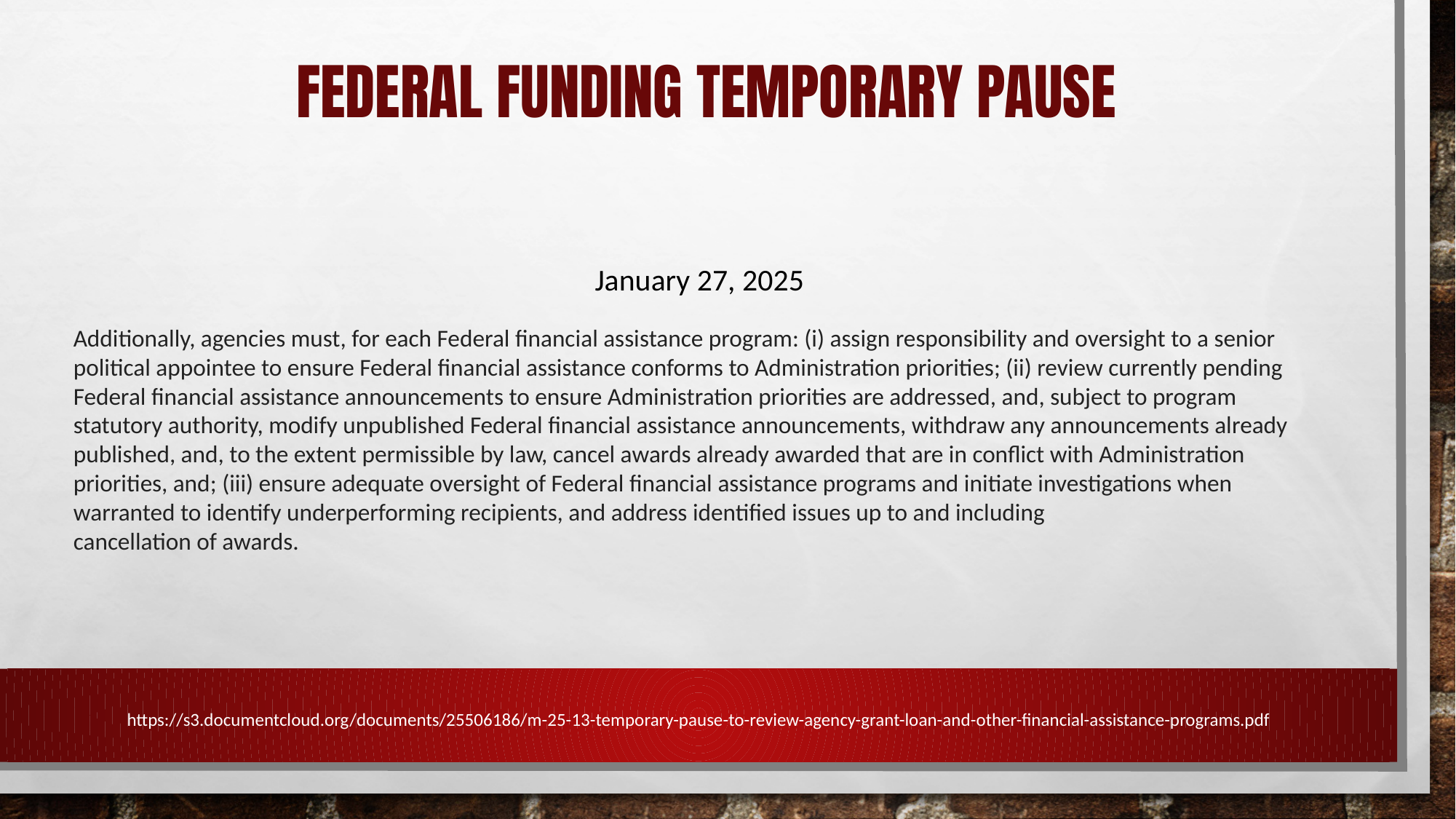

# FEDERAL FUNDING temporary pause
January 27, 2025

Additionally, agencies must, for each Federal financial assistance program: (i) assign responsibility and oversight to a senior political appointee to ensure Federal financial assistance conforms to Administration priorities; (ii) review currently pending Federal financial assistance announcements to ensure Administration priorities are addressed, and, subject to program
statutory authority, modify unpublished Federal financial assistance announcements, withdraw any announcements already published, and, to the extent permissible by law, cancel awards already awarded that are in conflict with Administration priorities, and; (iii) ensure adequate oversight of Federal financial assistance programs and initiate investigations when warranted to identify underperforming recipients, and address identified issues up to and including
cancellation of awards.
https://s3.documentcloud.org/documents/25506186/m-25-13-temporary-pause-to-review-agency-grant-loan-and-other-financial-assistance-programs.pdf